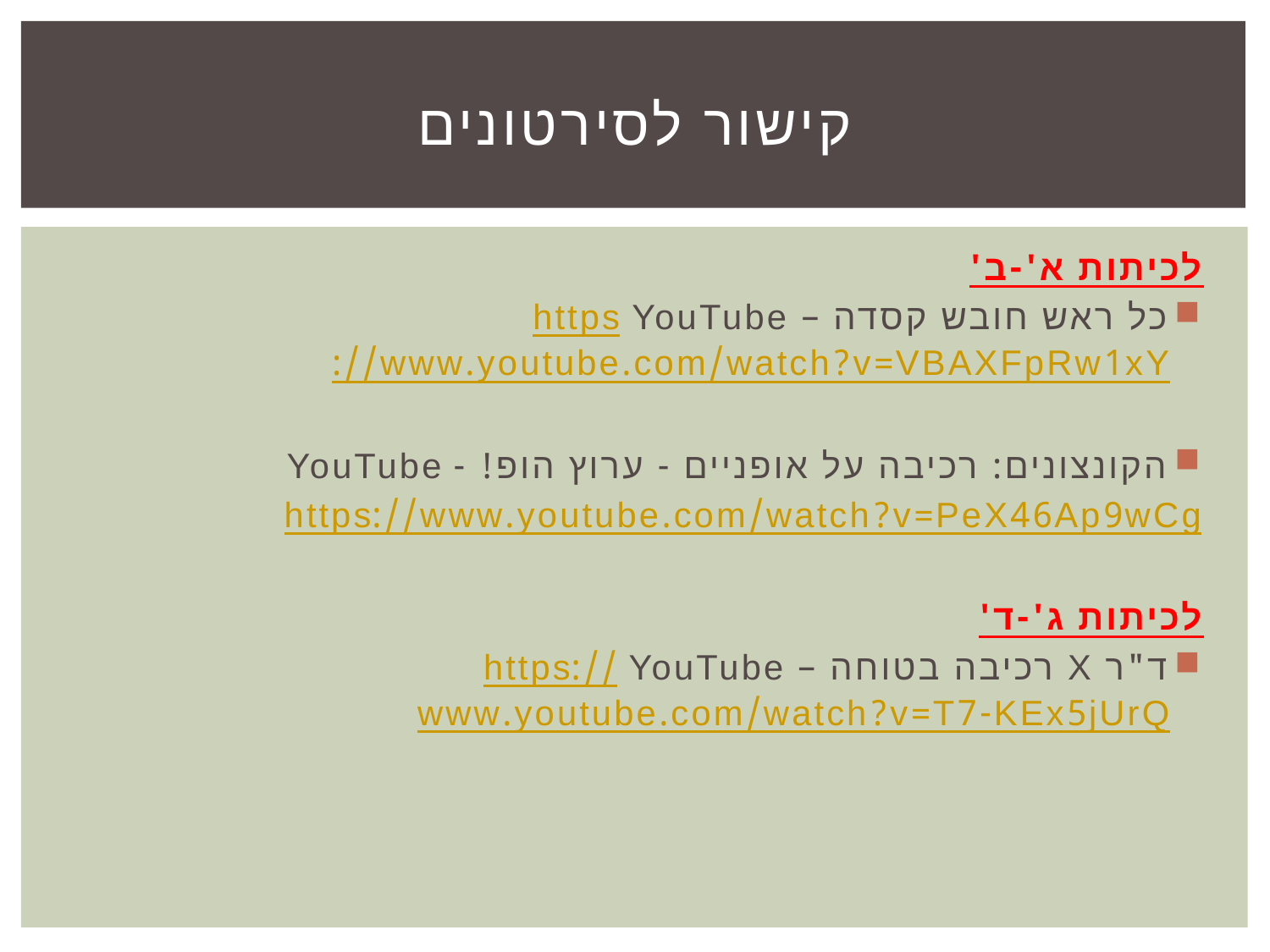

# קישור לסירטונים
לכיתות א'-ב'
כל ראש חובש קסדה – YouTube https://www.youtube.com/watch?v=VBAXFpRw1xY

הקונצונים: רכיבה על אופניים - ערוץ הופ! - YouTube
https://www.youtube.com/watch?v=PeX46Ap9wCg

לכיתות ג'-ד'
ד"ר X רכיבה בטוחה – YouTube https://www.youtube.com/watch?v=T7-KEx5jUrQ